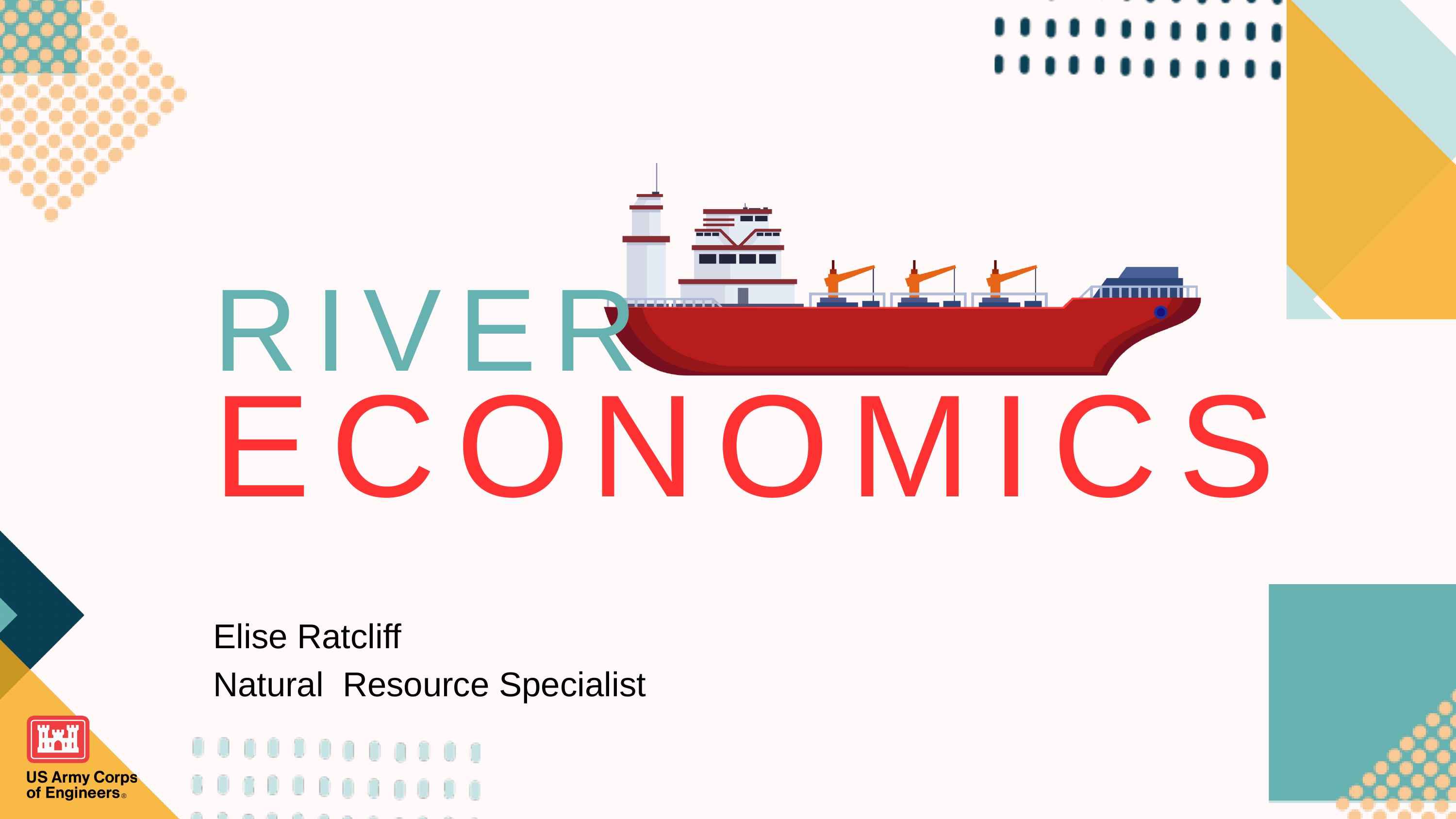

RIVER
ECONOMICS

Elise Ratcliff
Natural  Resource Specialist